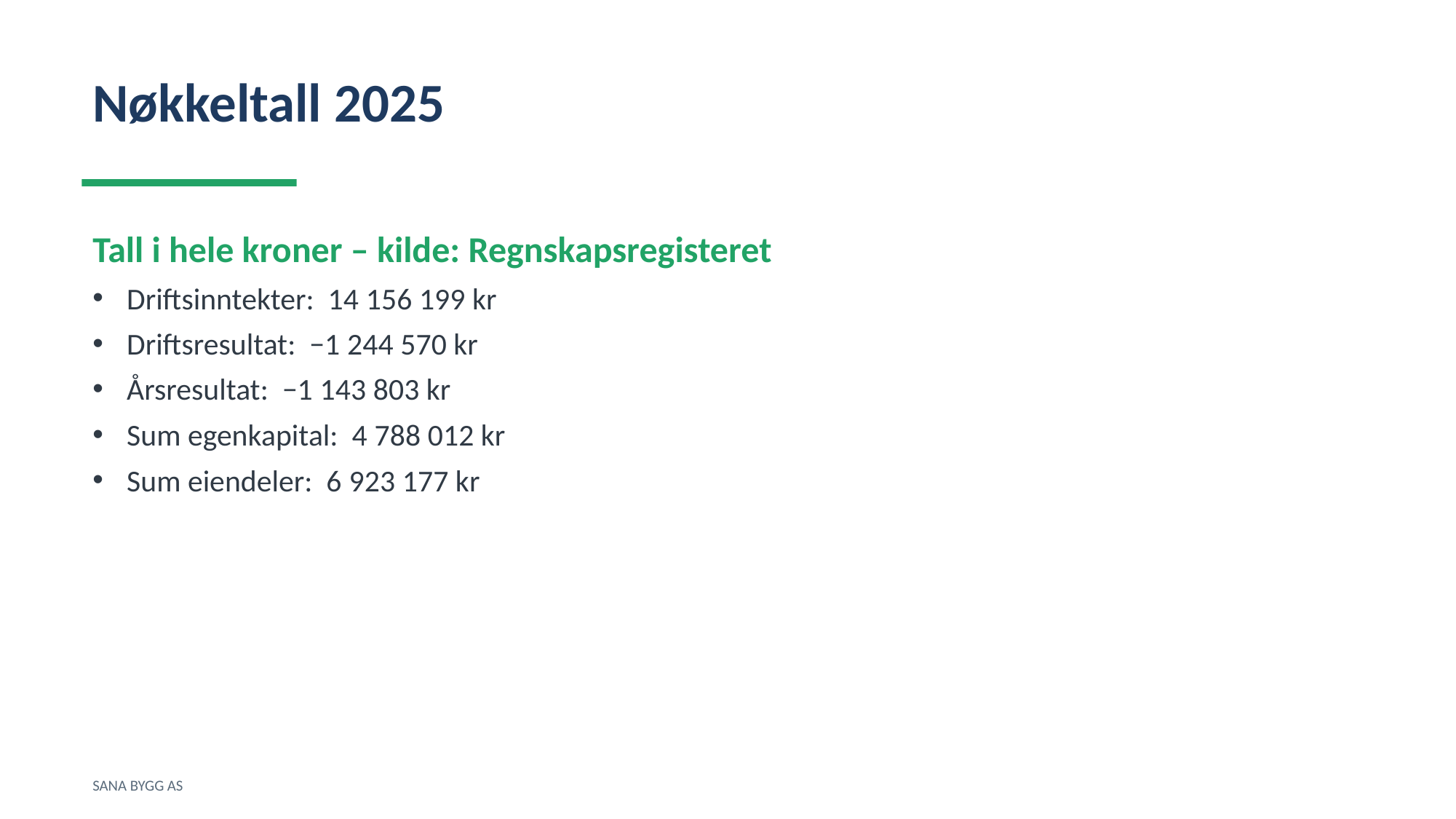

Nøkkeltall 2025

Tall i hele kroner – kilde: Regnskapsregisteret
Driftsinntekter:  14 156 199 kr
Driftsresultat:  −1 244 570 kr
Årsresultat:  −1 143 803 kr
Sum egenkapital:  4 788 012 kr
Sum eiendeler:  6 923 177 kr
SANA BYGG AS